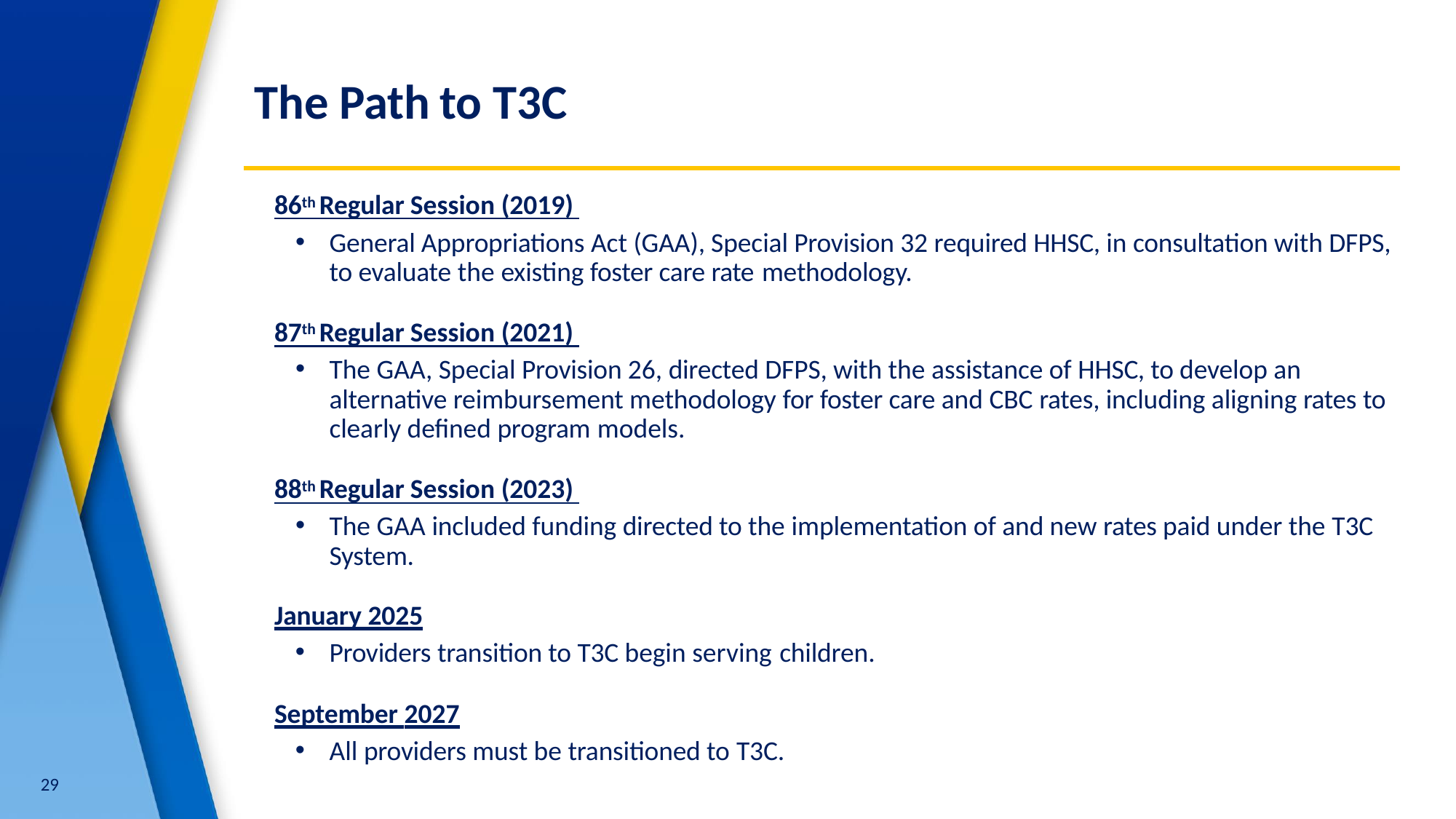

# The Path to T3C

86th Regular Session (2019)
General Appropriations Act (GAA), Special Provision 32 required HHSC, in consultation with DFPS,  to evaluate the existing foster care rate methodology.

87th Regular Session (2021)
The GAA, Special Provision 26, directed DFPS, with the assistance of HHSC, to develop an  alternative reimbursement methodology for foster care and CBC rates, including aligning rates to  clearly defined program models.

88th Regular Session (2023)
The GAA included funding directed to the implementation of and new rates paid under the T3C  System.

January 2025
Providers transition to T3C begin serving children.
September 2027
All providers must be transitioned to T3C.

29